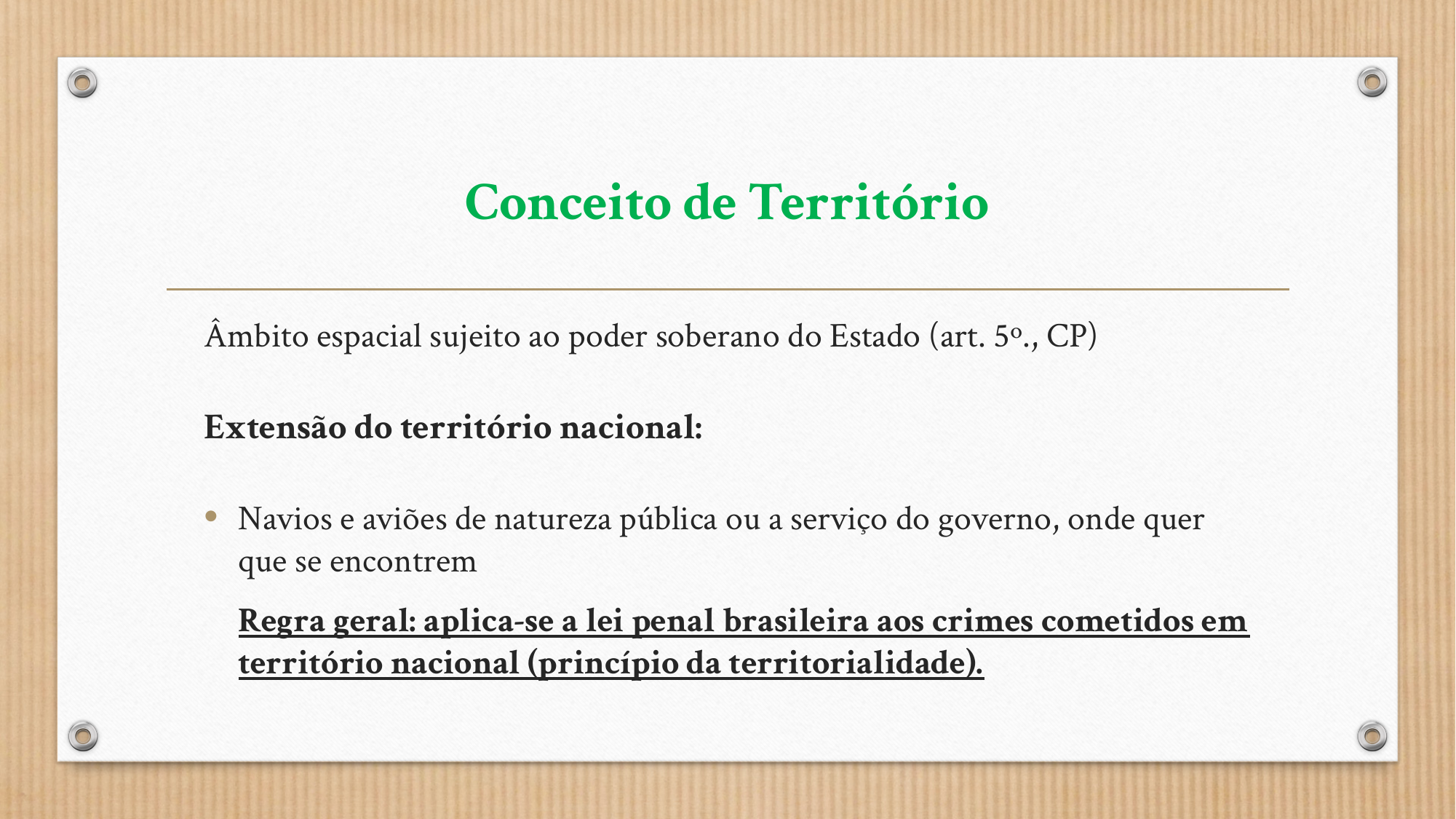

# Conceito de Território
Âmbito espacial sujeito ao poder soberano do Estado (art. 5º., CP)

Extensão do território nacional:

Navios e aviões de natureza pública ou a serviço do governo, onde quer que se encontrem
	Regra geral: aplica-se a lei penal brasileira aos crimes cometidos em território nacional (princípio da territorialidade).